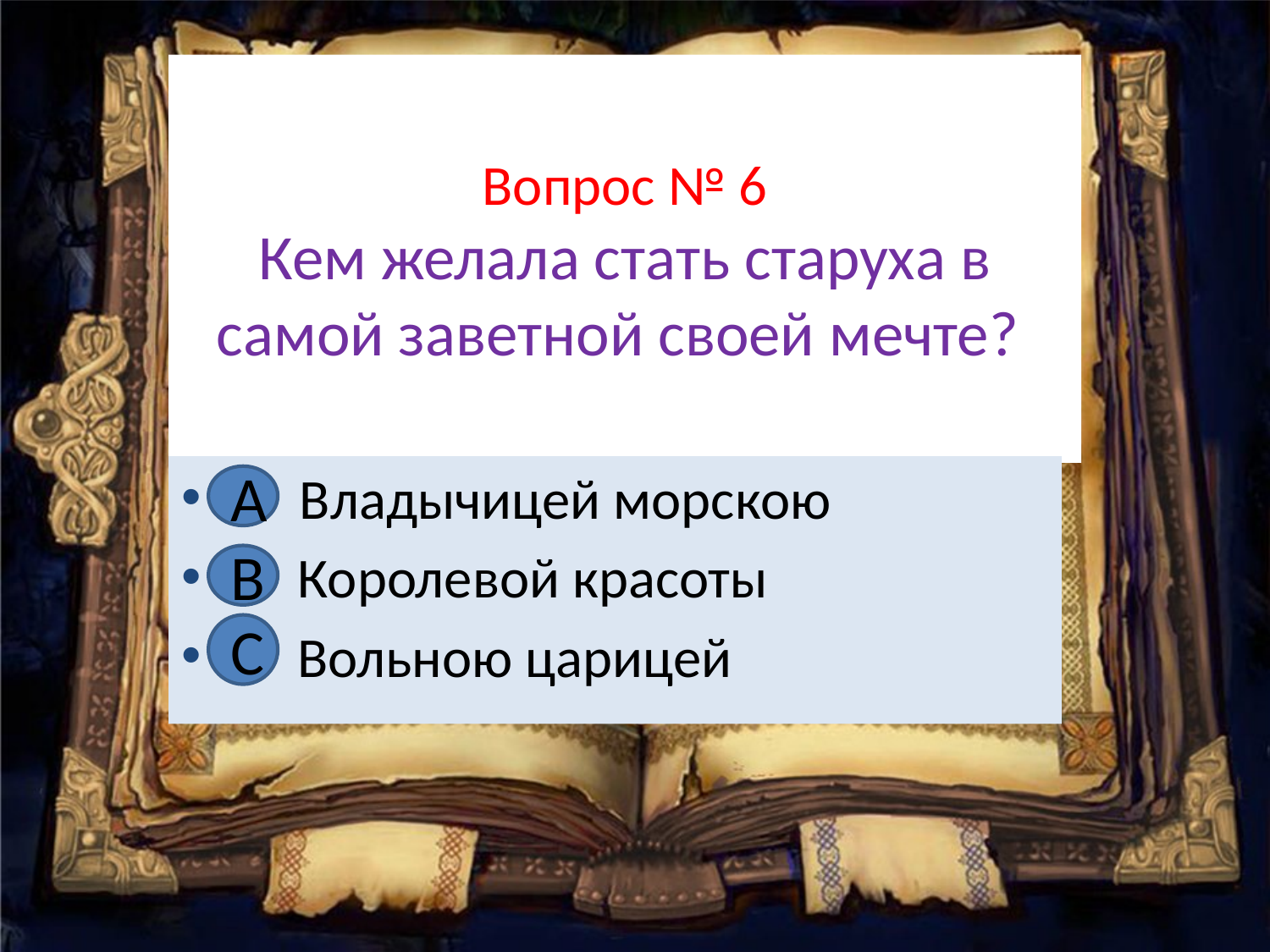

# Вопрос № 6 Кем желала стать старуха в самой заветной своей мечте?
А   Владычицей морскою
В   Королевой красоты
С   Вольною царицей
А
В
С